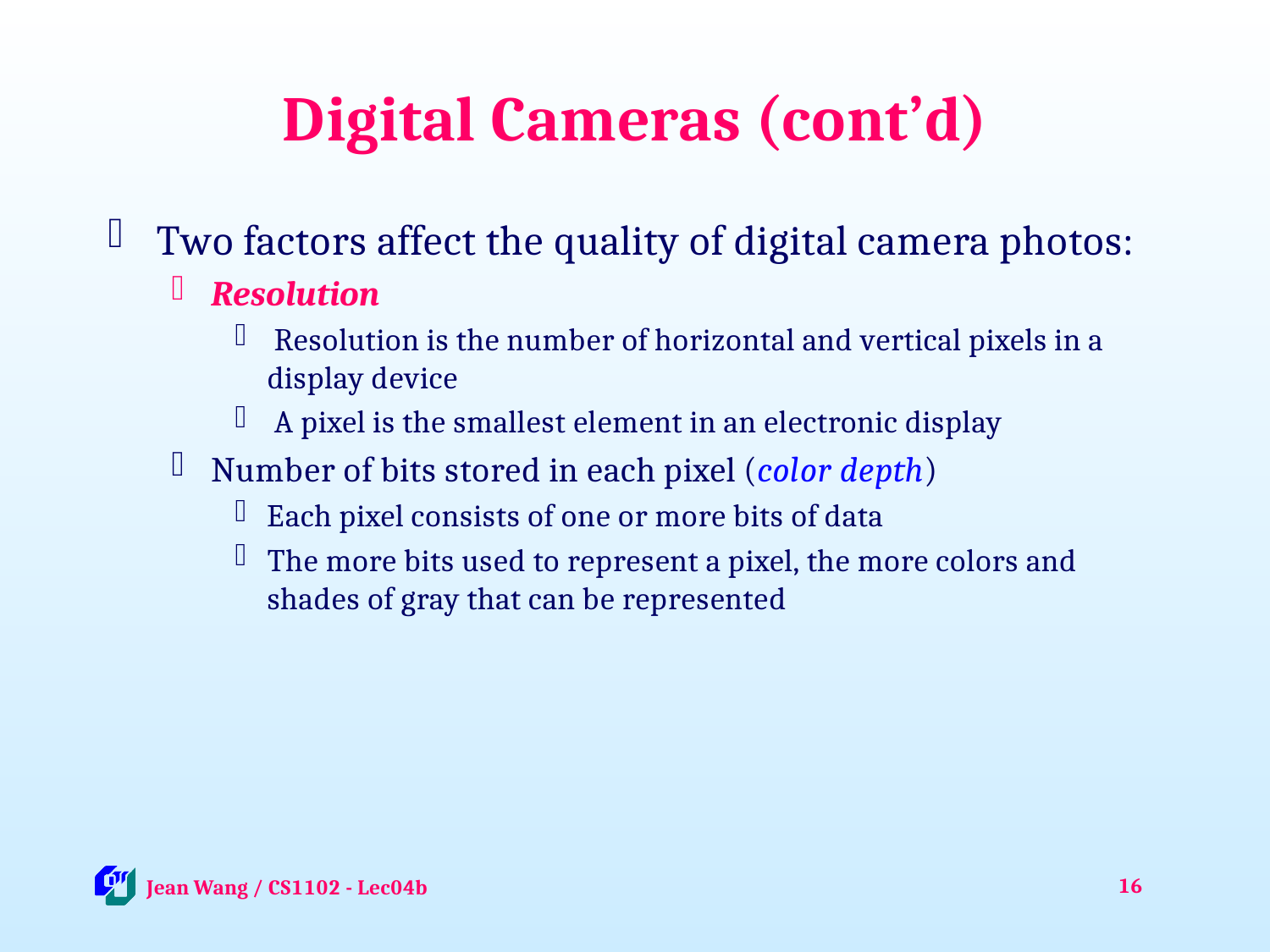

# Digital Cameras (cont’d)
Two factors affect the quality of digital camera photos:
Resolution
 Resolution is the number of horizontal and vertical pixels in a display device
 A pixel is the smallest element in an electronic display
Number of bits stored in each pixel (color depth)
Each pixel consists of one or more bits of data
The more bits used to represent a pixel, the more colors and shades of gray that can be represented

16
    Jean Wang / CS1102 - Lec04b